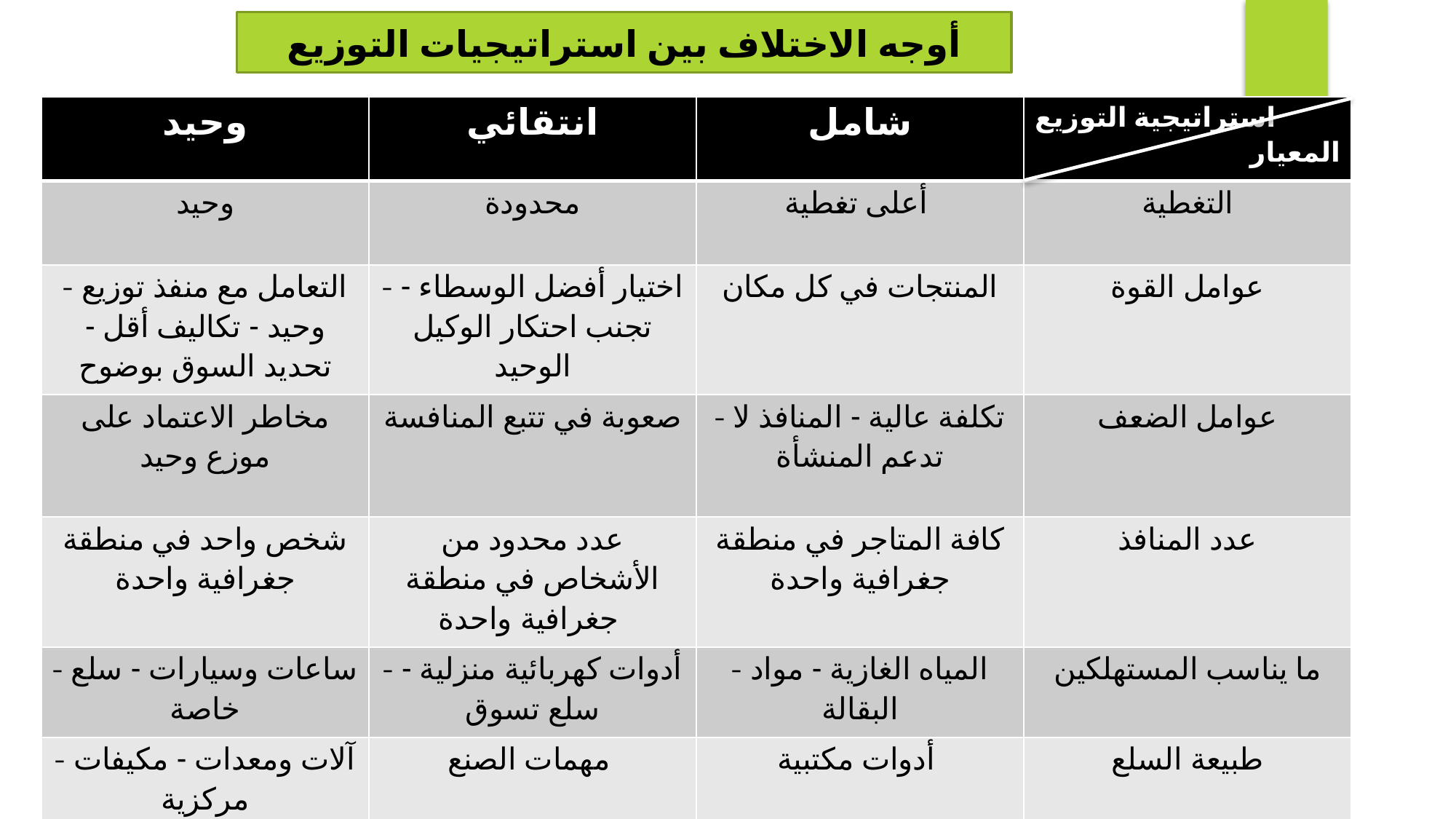

أوجه الاختلاف بين استراتيجيات التوزيع
| وحيد | انتقائي | شامل | استراتيجية التوزيع المعيار |
| --- | --- | --- | --- |
| وحيد | محدودة | أعلى تغطية | التغطية |
| - التعامل مع منفذ توزيع وحيد - تكاليف أقل - تحديد السوق بوضوح | - اختيار أفضل الوسطاء - تجنب احتكار الوكيل الوحيد | المنتجات في كل مكان | عوامل القوة |
| مخاطر الاعتماد على موزع وحيد | صعوبة في تتبع المنافسة | - تكلفة عالية - المنافذ لا تدعم المنشأة | عوامل الضعف |
| شخص واحد في منطقة جغرافية واحدة | عدد محدود من الأشخاص في منطقة جغرافية واحدة | كافة المتاجر في منطقة جغرافية واحدة | عدد المنافذ |
| - ساعات وسيارات - سلع خاصة | - أدوات كهربائية منزلية - سلع تسوق | - المياه الغازية - مواد البقالة | ما يناسب المستهلكين |
| - آلات ومعدات - مكيفات مركزية | مهمات الصنع | أدوات مكتبية | طبيعة السلع |